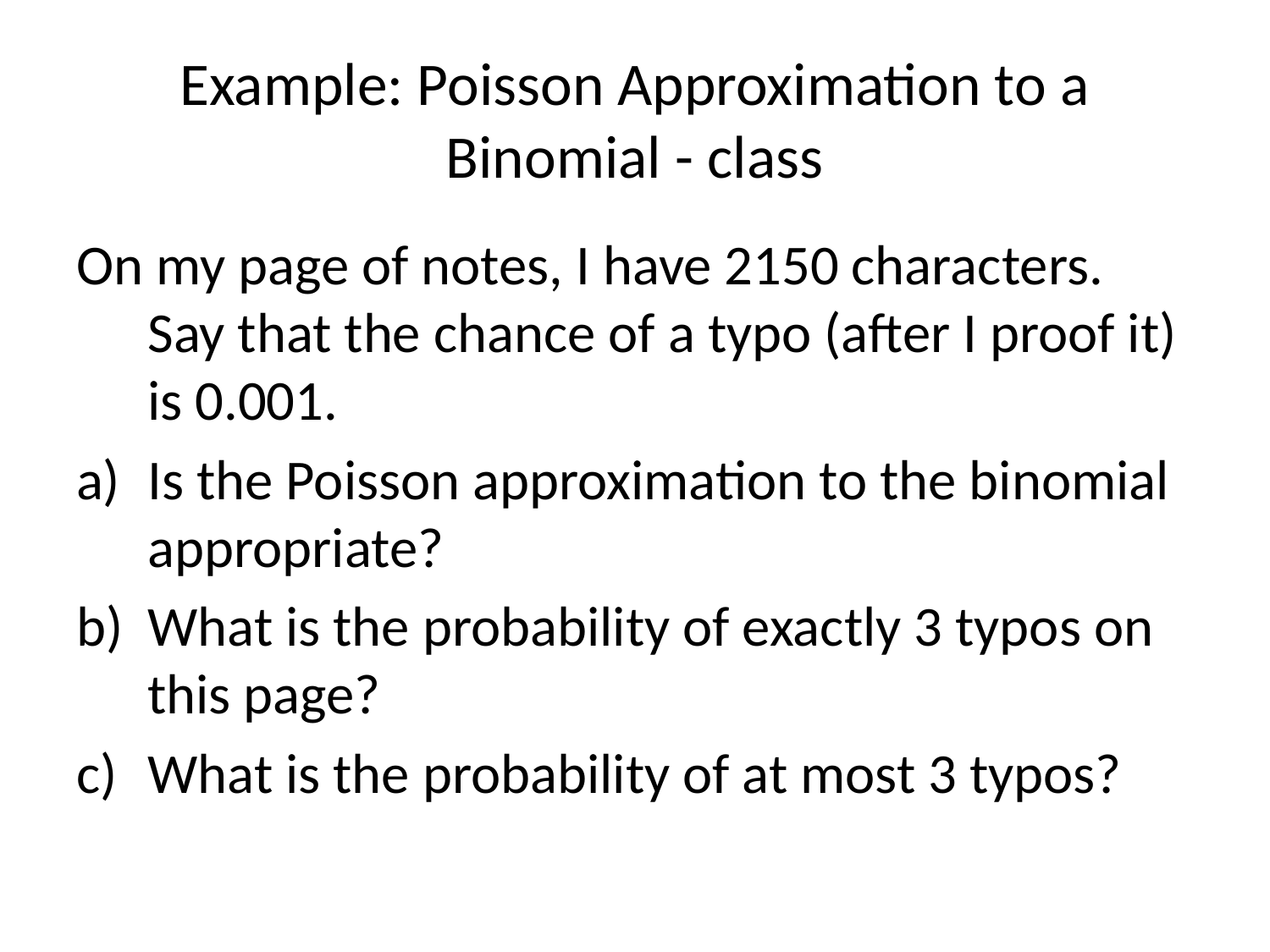

# Example: Poisson Approximation to a Binomial - class
On my page of notes, I have 2150 characters. Say that the chance of a typo (after I proof it) is 0.001.
Is the Poisson approximation to the binomial appropriate?
What is the probability of exactly 3 typos on this page?
What is the probability of at most 3 typos?